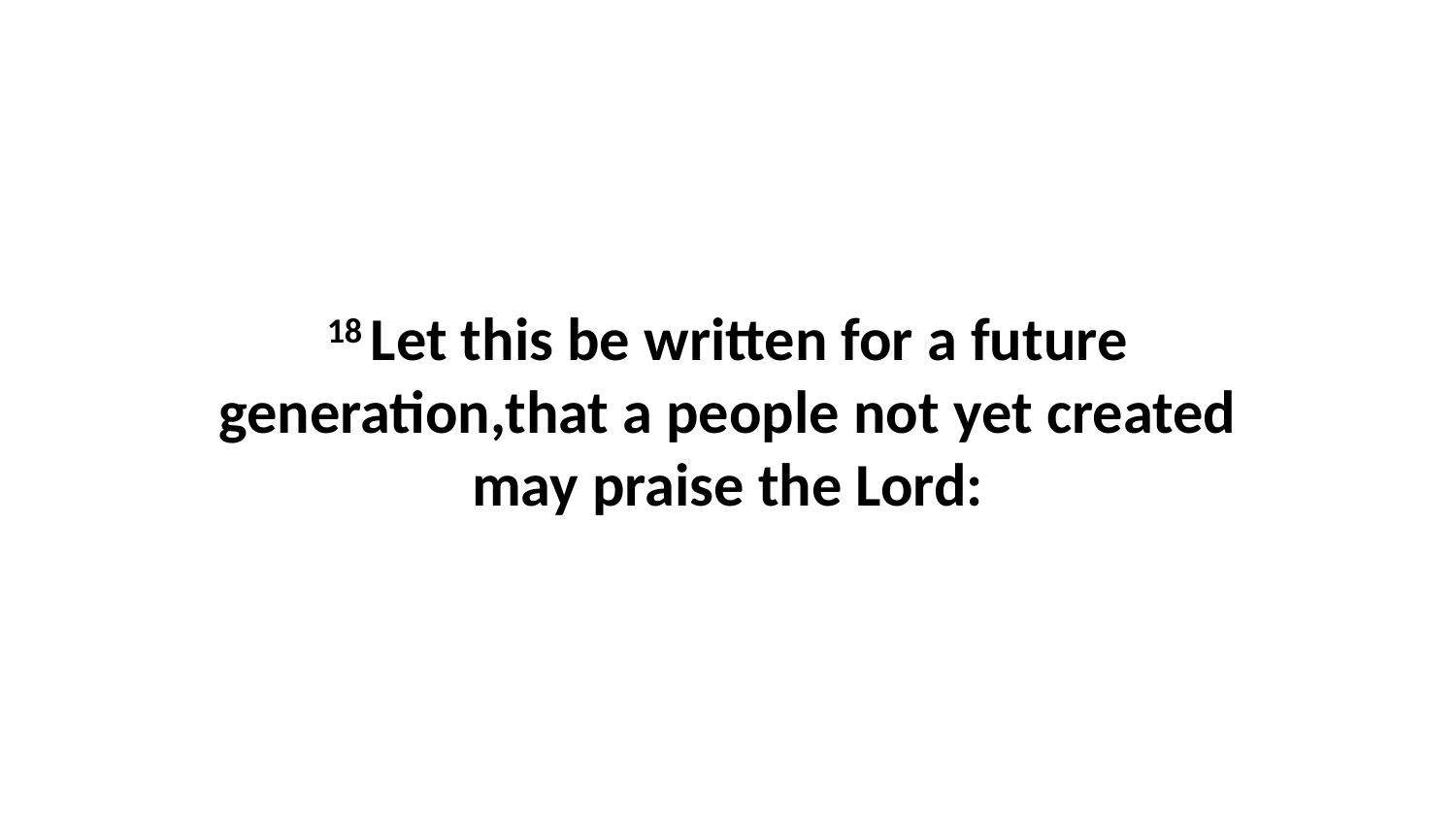

18 Let this be written for a future generation,that a people not yet created may praise the Lord: